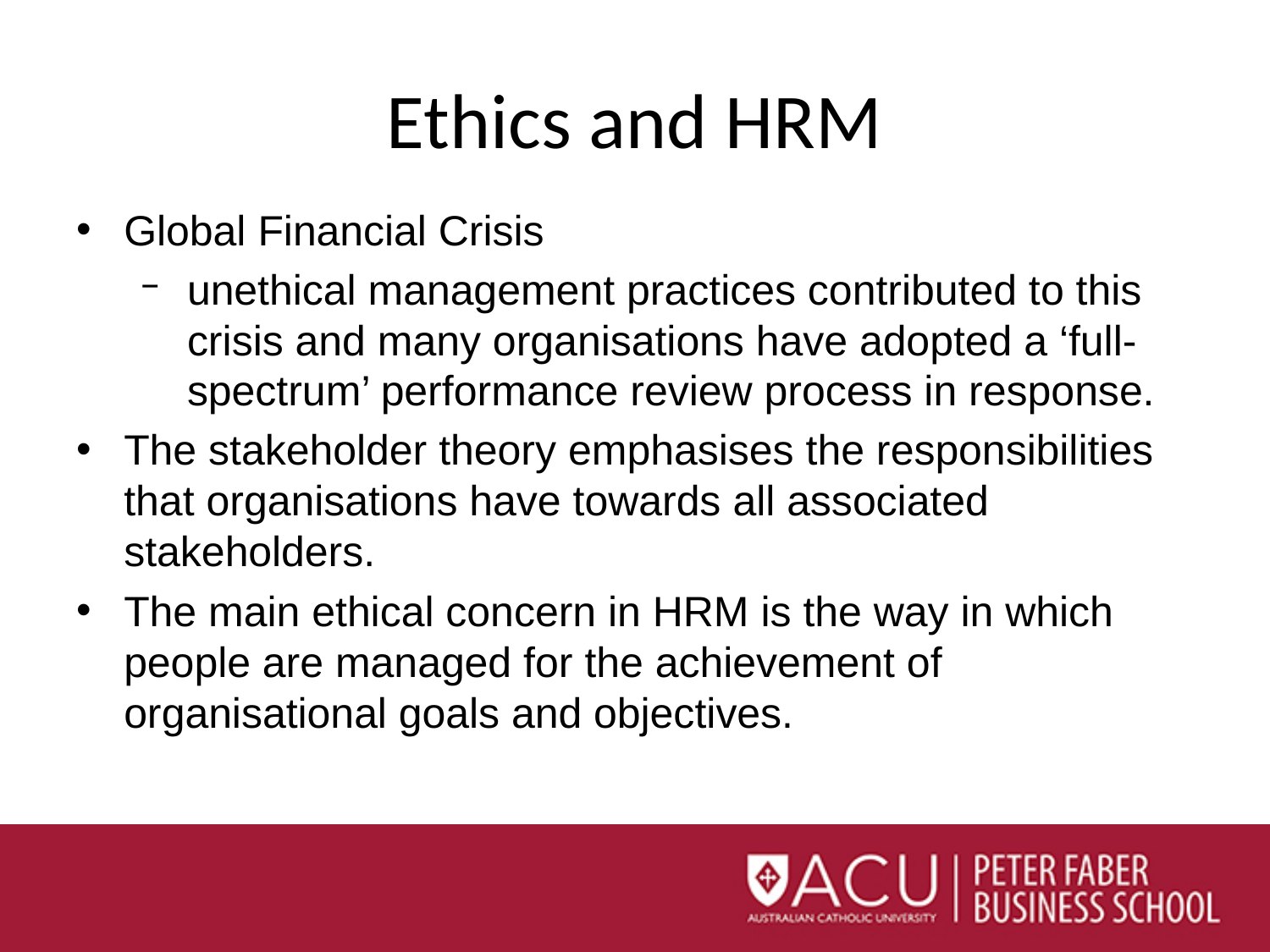

# Ethics and HRM
Global Financial Crisis
unethical management practices contributed to this crisis and many organisations have adopted a ‘full-spectrum’ performance review process in response.
The stakeholder theory emphasises the responsibilities that organisations have towards all associated stakeholders.
The main ethical concern in HRM is the way in which people are managed for the achievement of organisational goals and objectives.